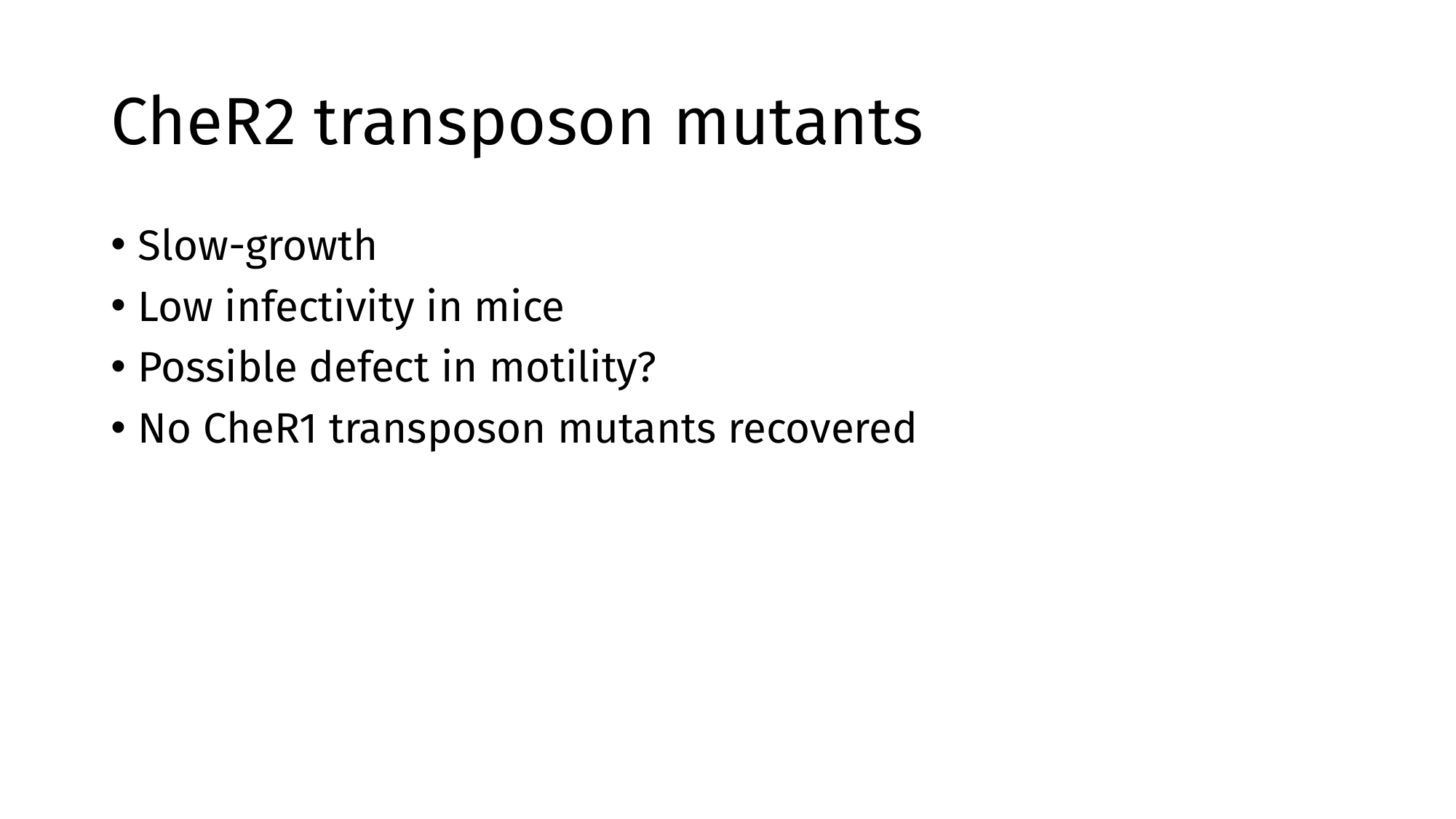

# CheR2 transposon mutants
Slow-growth
Low infectivity in mice
Possible defect in motility?
No CheR1 transposon mutants recovered